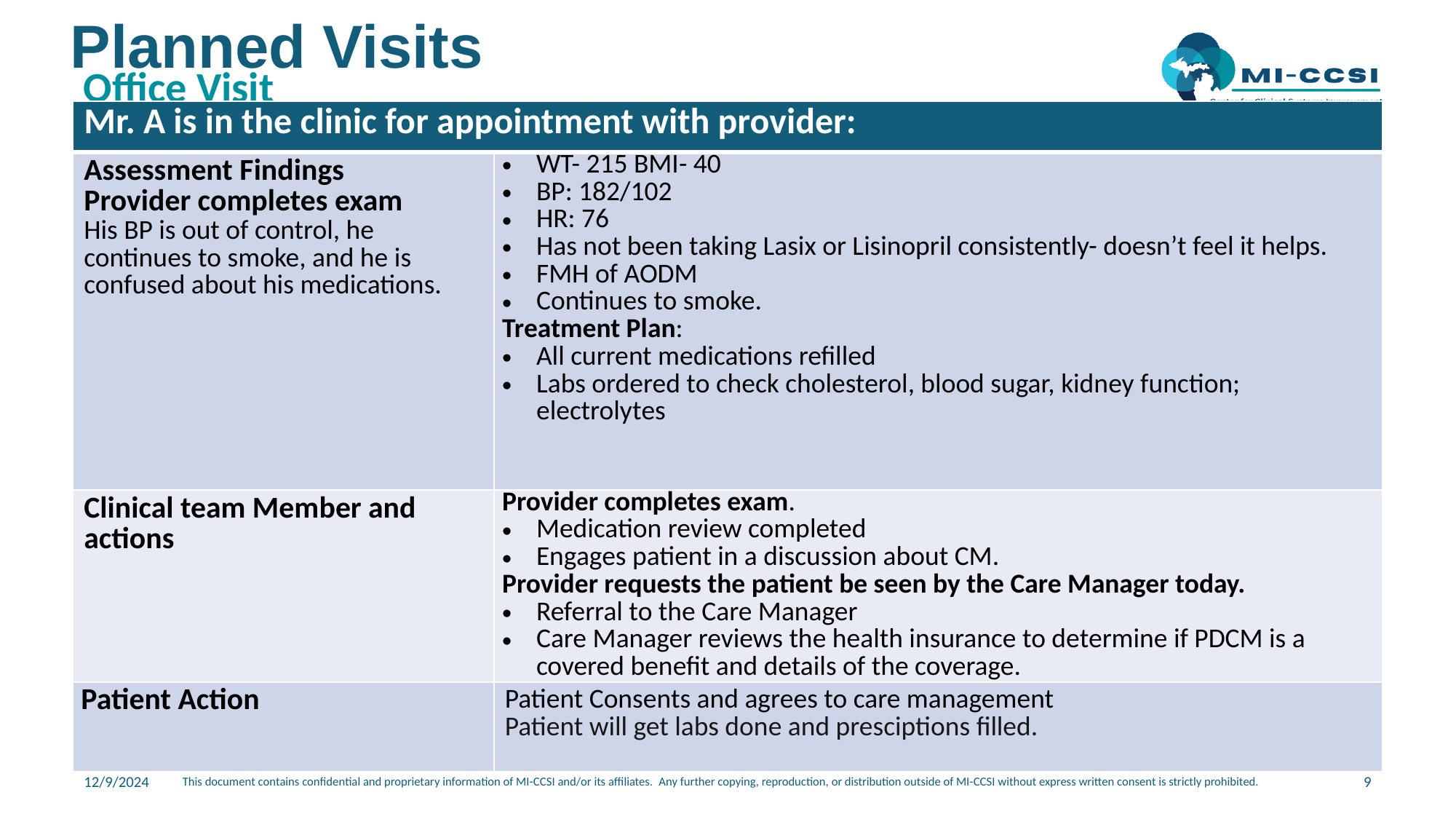

# Planned Visits
Office Visit
| Mr. A is in the clinic for appointment with provider: |  |
| --- | --- |
| Assessment Findings Provider completes exam His BP is out of control, he continues to smoke, and he is confused about his medications. | WT- 215 BMI- 40 BP: 182/102 HR: 76 Has not been taking Lasix or Lisinopril consistently- doesn’t feel it helps. FMH of AODM Continues to smoke. Treatment Plan: All current medications refilled Labs ordered to check cholesterol, blood sugar, kidney function; electrolytes |
| Clinical team Member and actions | Provider completes exam. Medication review completed Engages patient in a discussion about CM. Provider requests the patient be seen by the Care Manager today. Referral to the Care Manager Care Manager reviews the health insurance to determine if PDCM is a covered benefit and details of the coverage. |
| Patient Action | Patient Consents and agrees to care management Patient will get labs done and presciptions filled. |
12/9/2024
9
This document contains confidential and proprietary information of MI-CCSI and/or its affiliates.  Any further copying, reproduction, or distribution outside of MI-CCSI without express written consent is strictly prohibited.